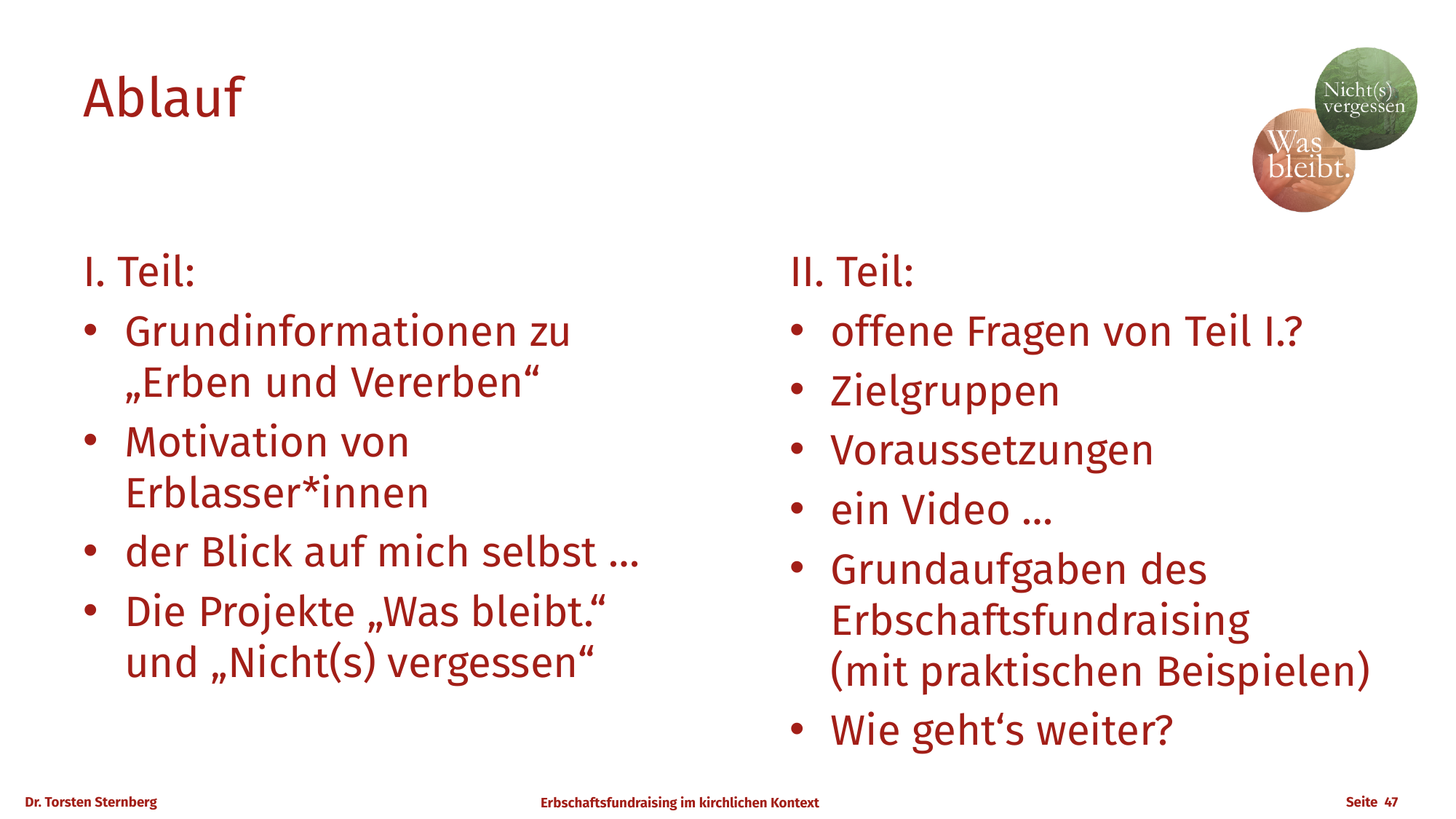

# Ablauf
I. Teil:
Grundinformationen zu „Erben und Vererben“
Motivation von Erblasser*innen
der Blick auf mich selbst …
Die Projekte „Was bleibt.“ und „Nicht(s) vergessen“
II. Teil:
offene Fragen von Teil I.?
Zielgruppen
Voraussetzungen
ein Video …
Grundaufgaben des Erbschaftsfundraising
(mit praktischen Beispielen)
Wie geht‘s weiter?